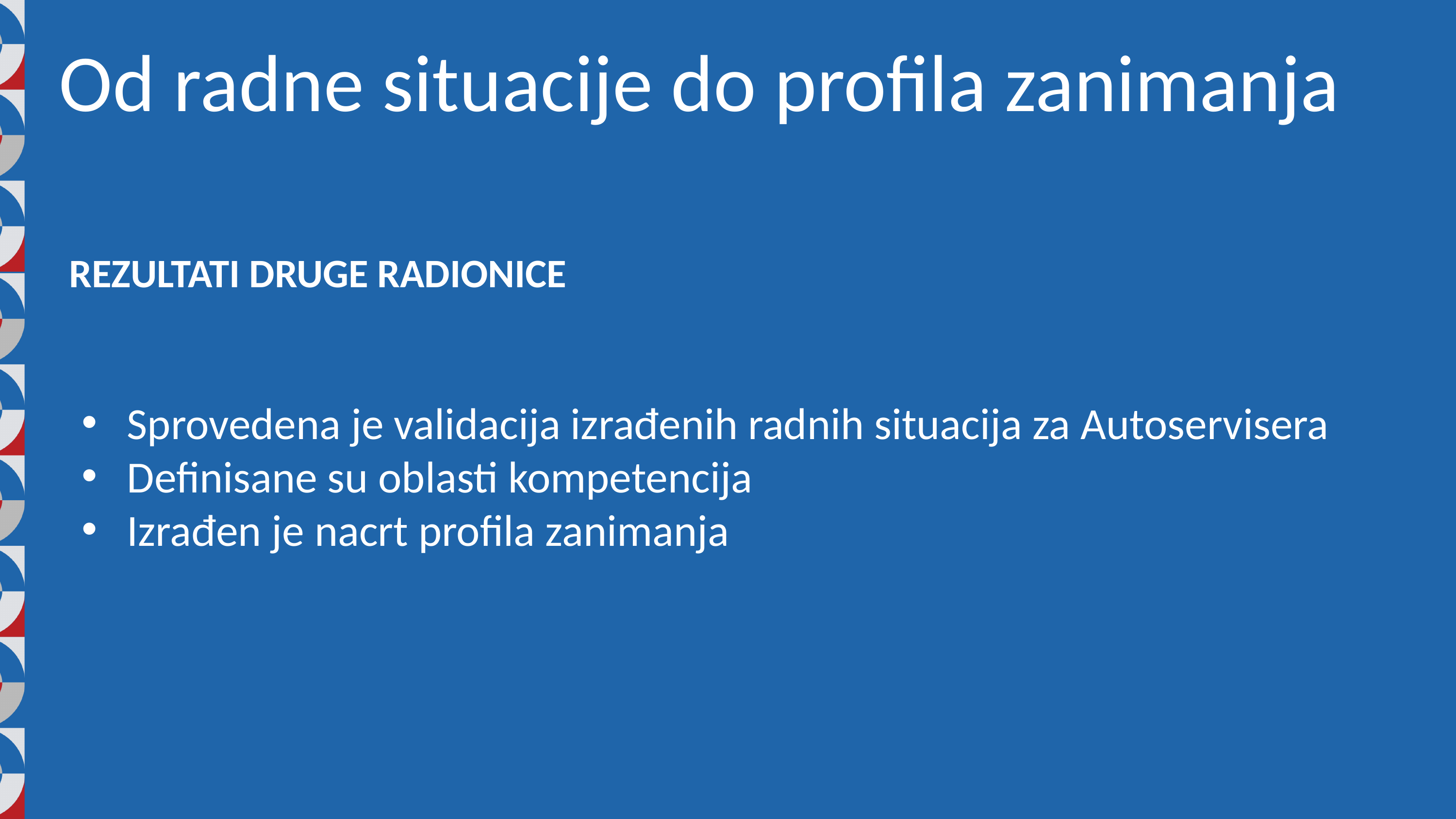

Od radne situacije do profila zanimanja
REZULTATI DRUGE RADIONICE

Sprovedena je validacija izrađenih radnih situacija za Autoservisera
Definisane su oblasti kompetencija
Izrađen je nacrt profila zanimanja